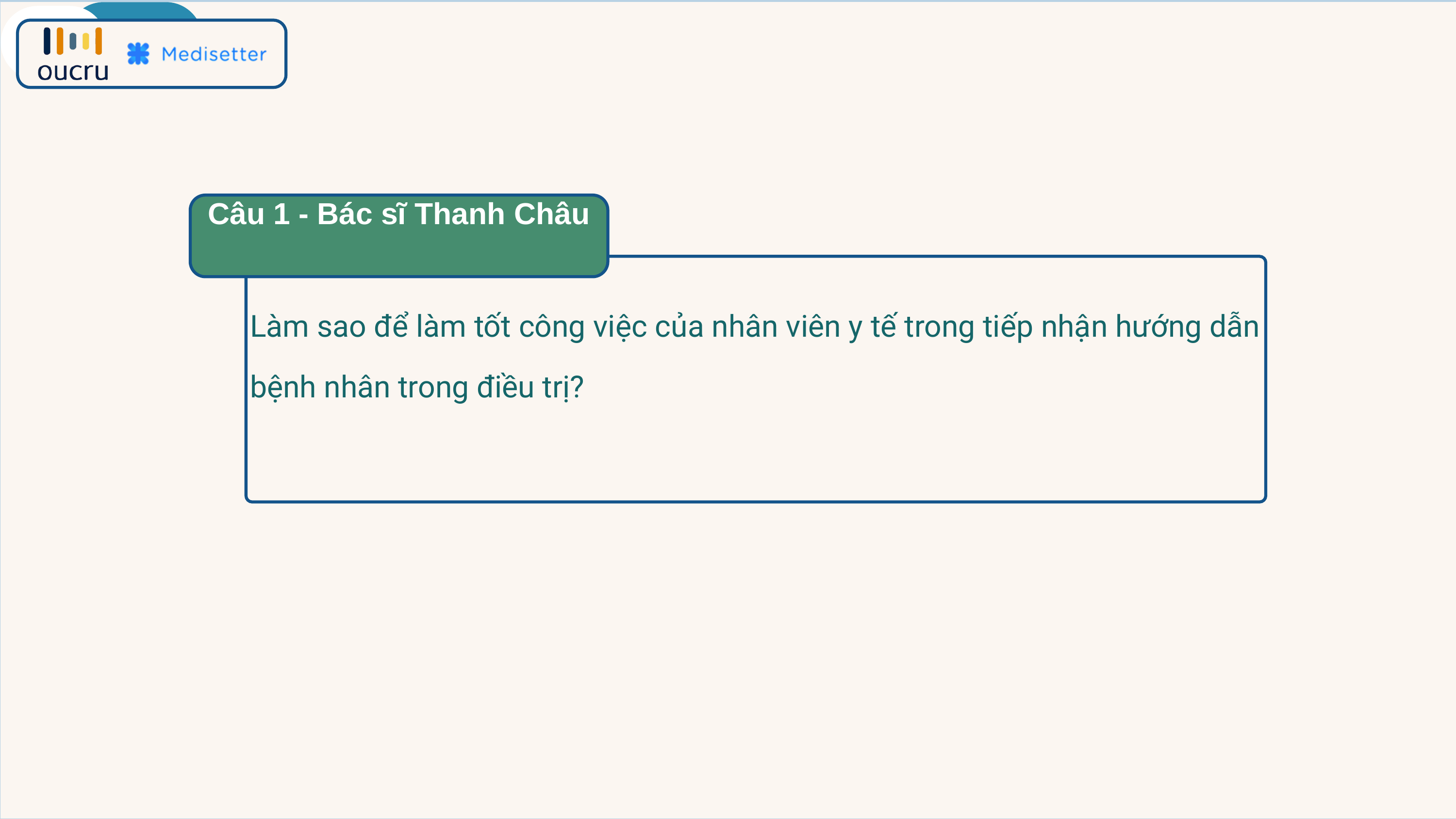

Câu 1 - Bác sĩ Thanh Châu

Làm sao để làm tốt công việc của nhân viên y tế trong tiếp nhận hướng dẫn bệnh nhân trong điều trị?